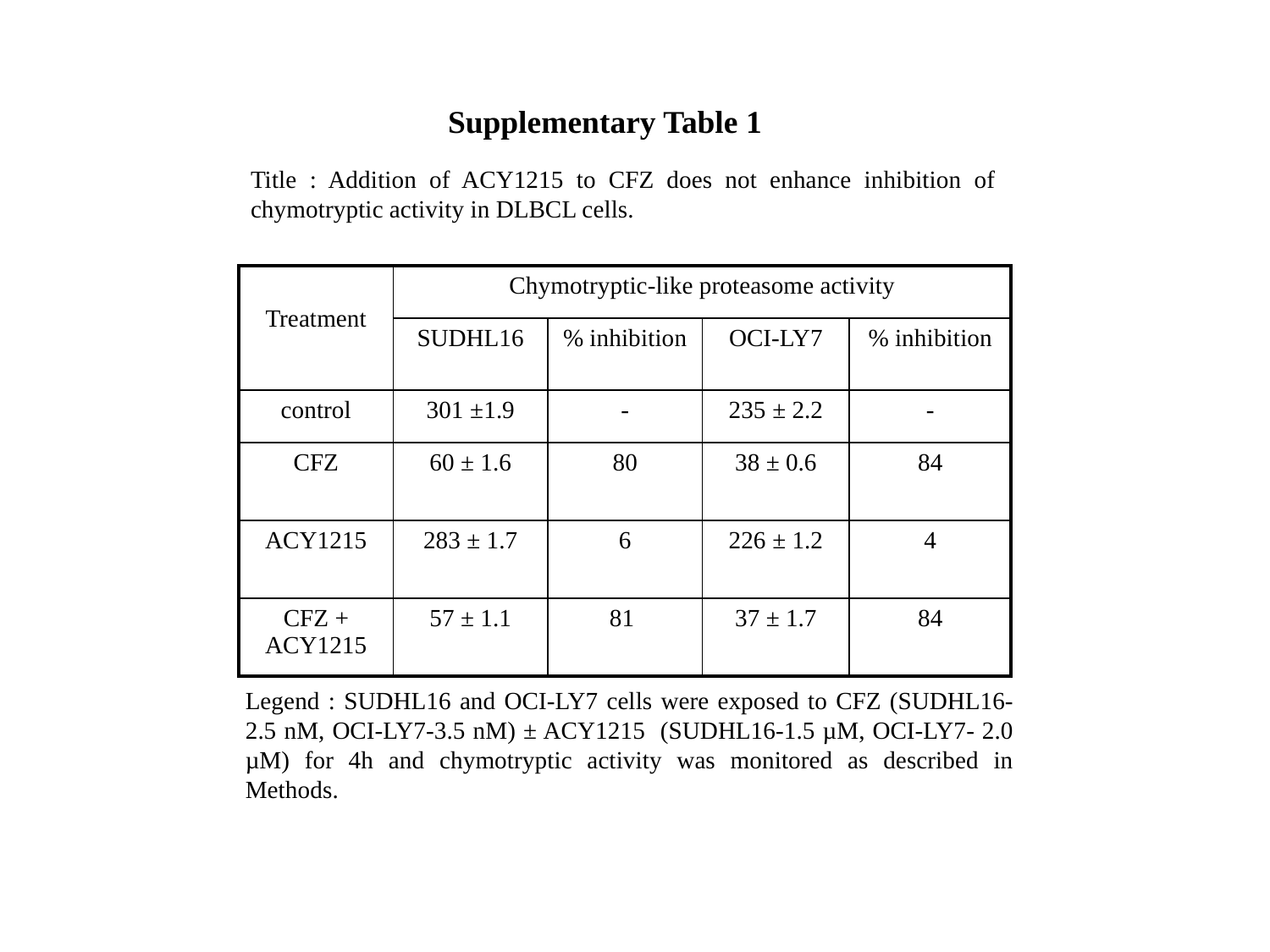

Supplementary Table 1
Title : Addition of ACY1215 to CFZ does not enhance inhibition of  chymotryptic activity in DLBCL cells.
| Treatment | Chymotryptic-like proteasome activity |  |  |  |
| --- | --- | --- | --- | --- |
|  | SUDHL16 | % inhibition | OCI-LY7 | % inhibition |
| control | 301 ±1.9 | - | 235 ± 2.2 | - |
| CFZ | 60 ± 1.6 | 80 | 38 ± 0.6 | 84 |
| ACY1215 | 283 ± 1.7 | 6 | 226 ± 1.2 | 4 |
| CFZ + ACY1215 | 57 ± 1.1 | 81 | 37 ± 1.7 | 84 |
Legend : SUDHL16 and OCI-LY7 cells were exposed to CFZ (SUDHL16-2.5 nM, OCI-LY7-3.5 nM) ± ACY1215  (SUDHL16-1.5 µM, OCI-LY7- 2.0 µM) for 4h and chymotryptic activity was monitored as described in Methods.